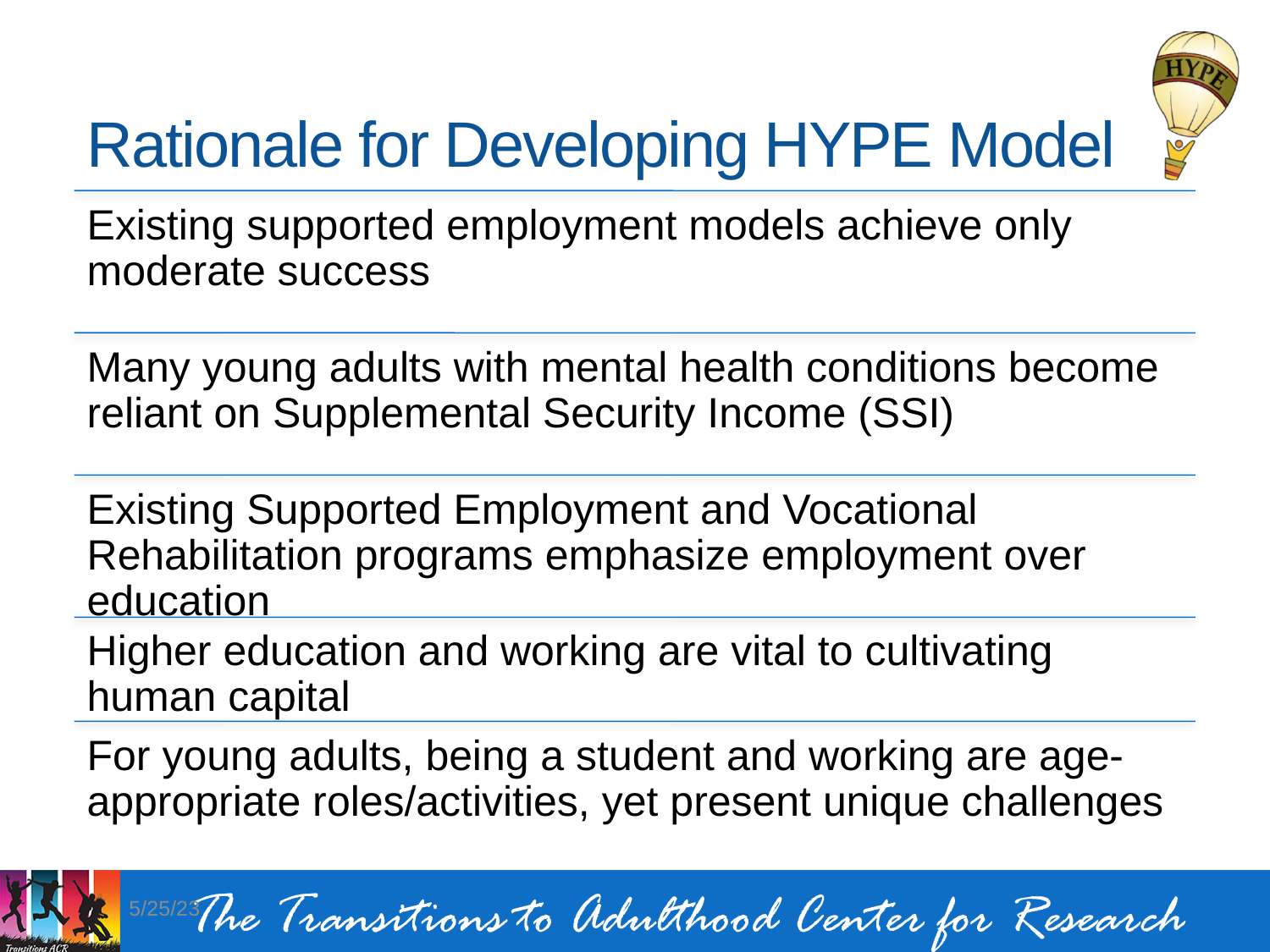

# Rationale for Developing HYPE Model
Existing supported employment models achieve only moderate success
Many young adults with mental health conditions become reliant on Supplemental Security Income (SSI)
Existing Supported Employment and Vocational Rehabilitation programs emphasize employment over education
Higher education and working are vital to cultivating human capital

For young adults, being a student and working are age-appropriate roles/activities, yet present unique challenges
5/25/23